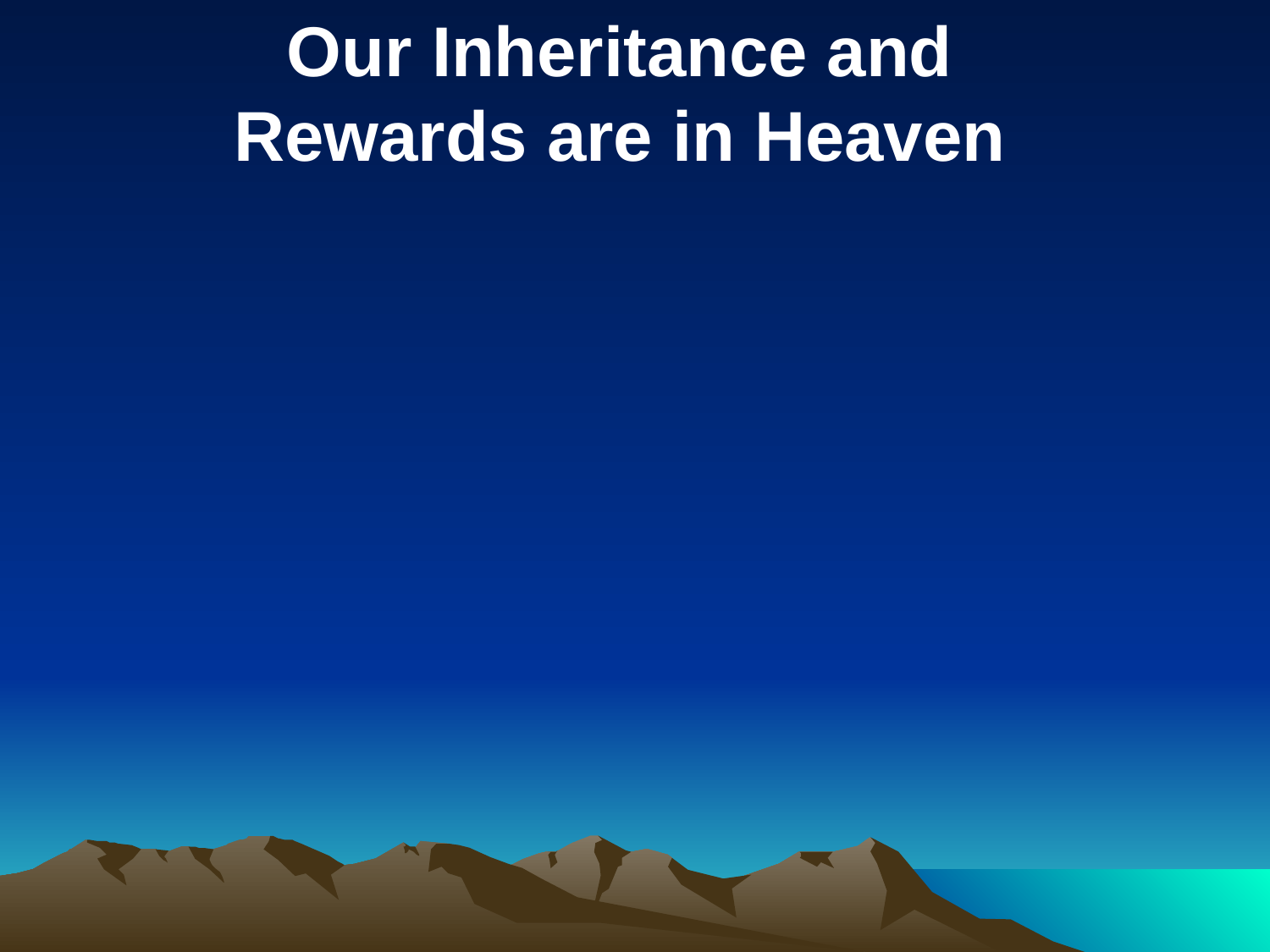

Our Inheritance and
Rewards are in Heaven